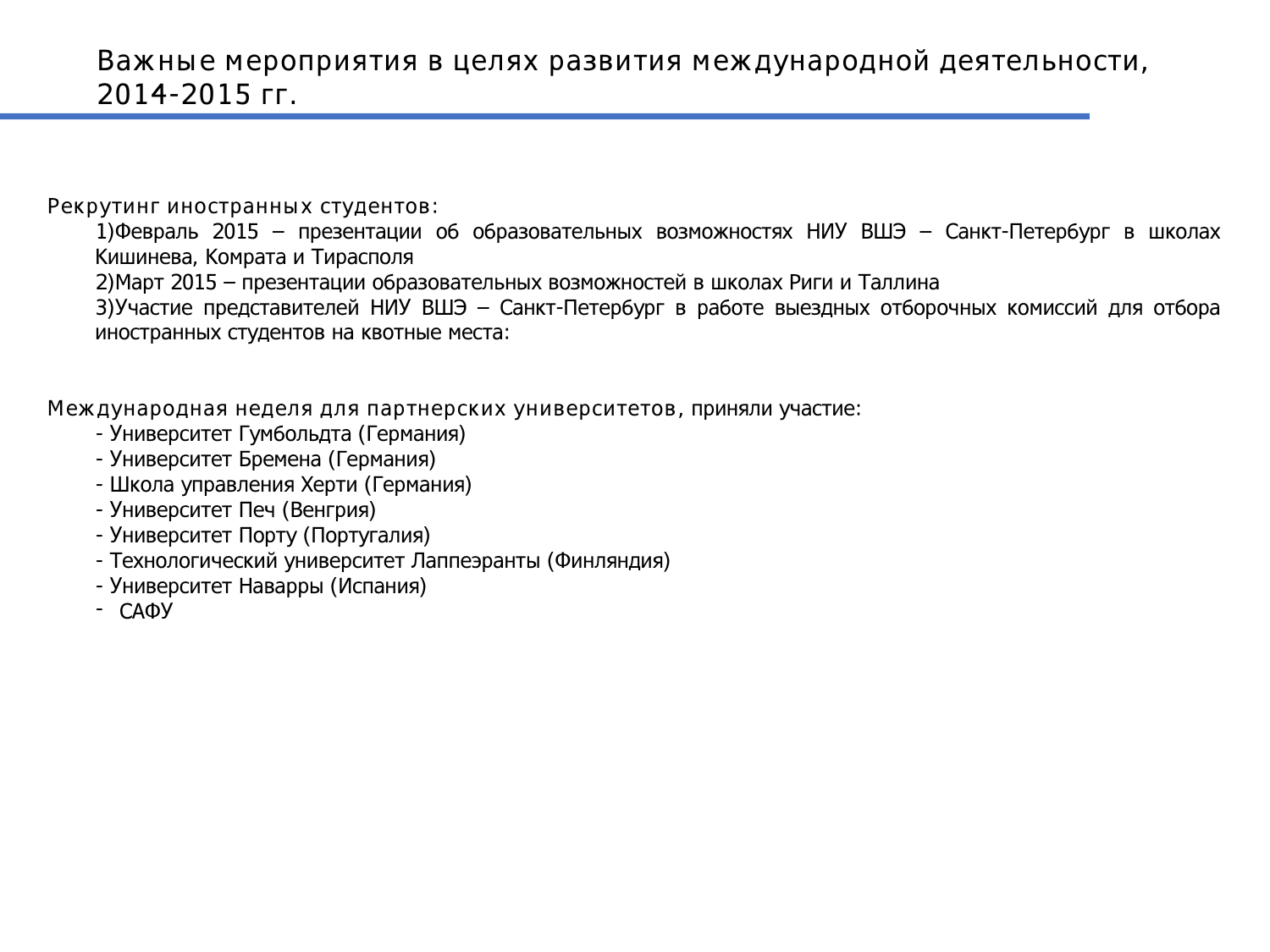

# Важные мероприятия в целях развития международной деятельности,  2014-2015 гг.
Рекрутинг иностранных студентов:
Февраль 2015 – презентации об образовательных возможностях НИУ ВШЭ – Санкт-Петербург в школах Кишинева, Комрата и Тирасполя
Март 2015 – презентации образовательных возможностей в школах Риги и Таллина
Участие представителей НИУ ВШЭ – Санкт-Петербург в работе выездных отборочных комиссий для отбора иностранных студентов на квотные места:

Международная неделя для партнерских университетов, приняли участие:
- Университет Гумбольдта (Германия)
- Университет Бремена (Германия)
- Школа управления Херти (Германия)
- Университет Печ (Венгрия)
- Университет Порту (Португалия)
- Технологический университет Лаппеэранты (Финляндия)
- Университет Наварры (Испания)
САФУ